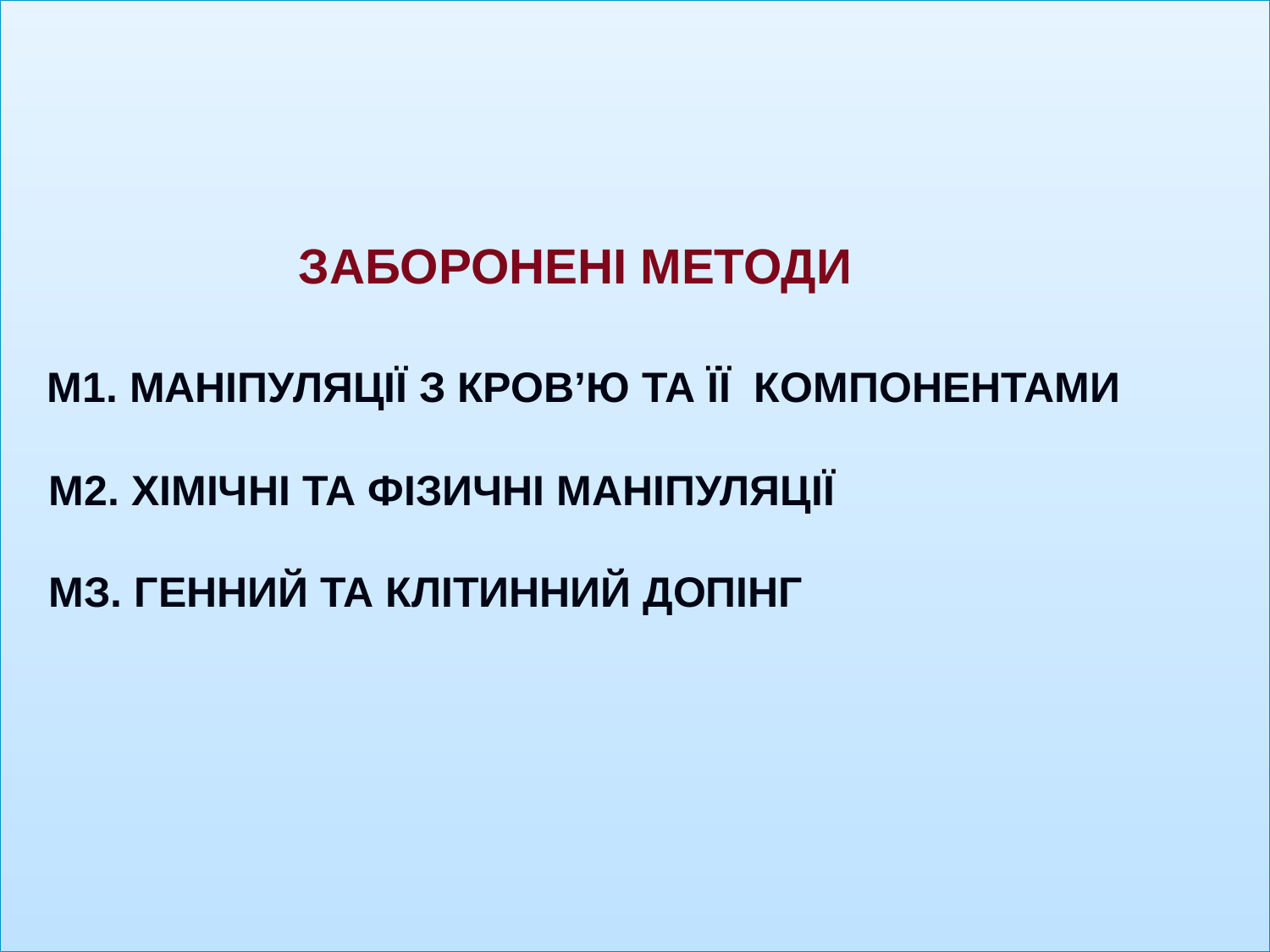

# ЗАБОРОНЕНІ МЕТОДИ M1. МАНІПУЛЯЦІЇ З КРОВ’Ю ТА ЇЇ  КОМПОНЕНТАМИ М2. ХІМІЧНІ ТА ФІЗИЧНІ МАНІПУЛЯЦІЇ МЗ. ГЕННИЙ ТА КЛІТИННИЙ ДОПІНГ